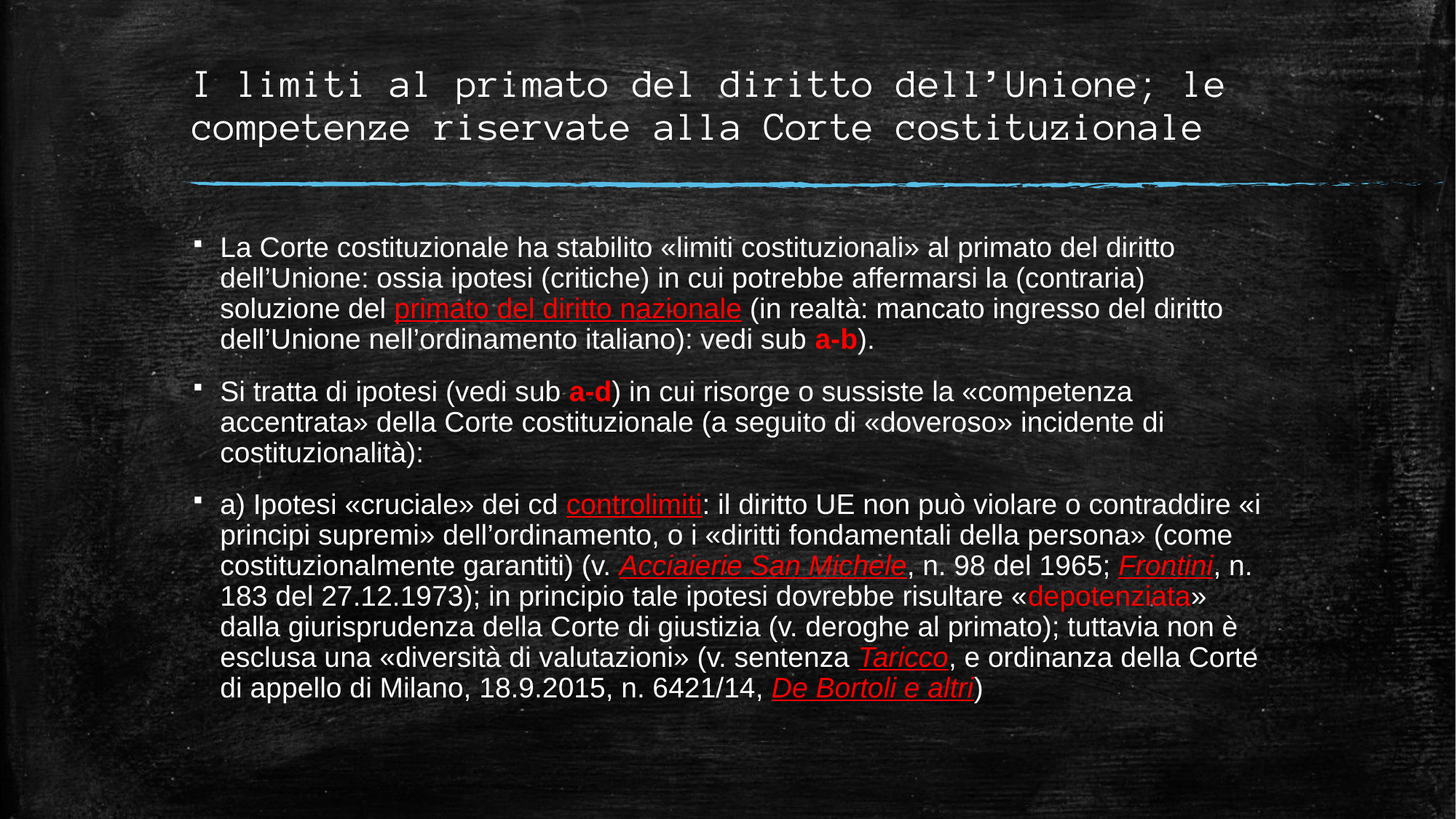

# I limiti al primato del diritto dell’Unione; le competenze riservate alla Corte costituzionale
La Corte costituzionale ha stabilito «limiti costituzionali» al primato del diritto dell’Unione: ossia ipotesi (critiche) in cui potrebbe affermarsi la (contraria) soluzione del primato del diritto nazionale (in realtà: mancato ingresso del diritto dell’Unione nell’ordinamento italiano): vedi sub a-b).
Si tratta di ipotesi (vedi sub a-d) in cui risorge o sussiste la «competenza accentrata» della Corte costituzionale (a seguito di «doveroso» incidente di costituzionalità):
a) Ipotesi «cruciale» dei cd controlimiti: il diritto UE non può violare o contraddire «i principi supremi» dell’ordinamento, o i «diritti fondamentali della persona» (come costituzionalmente garantiti) (v. Acciaierie San Michele, n. 98 del 1965; Frontini, n. 183 del 27.12.1973); in principio tale ipotesi dovrebbe risultare «depotenziata» dalla giurisprudenza della Corte di giustizia (v. deroghe al primato); tuttavia non è esclusa una «diversità di valutazioni» (v. sentenza Taricco, e ordinanza della Corte di appello di Milano, 18.9.2015, n. 6421/14, De Bortoli e altri)